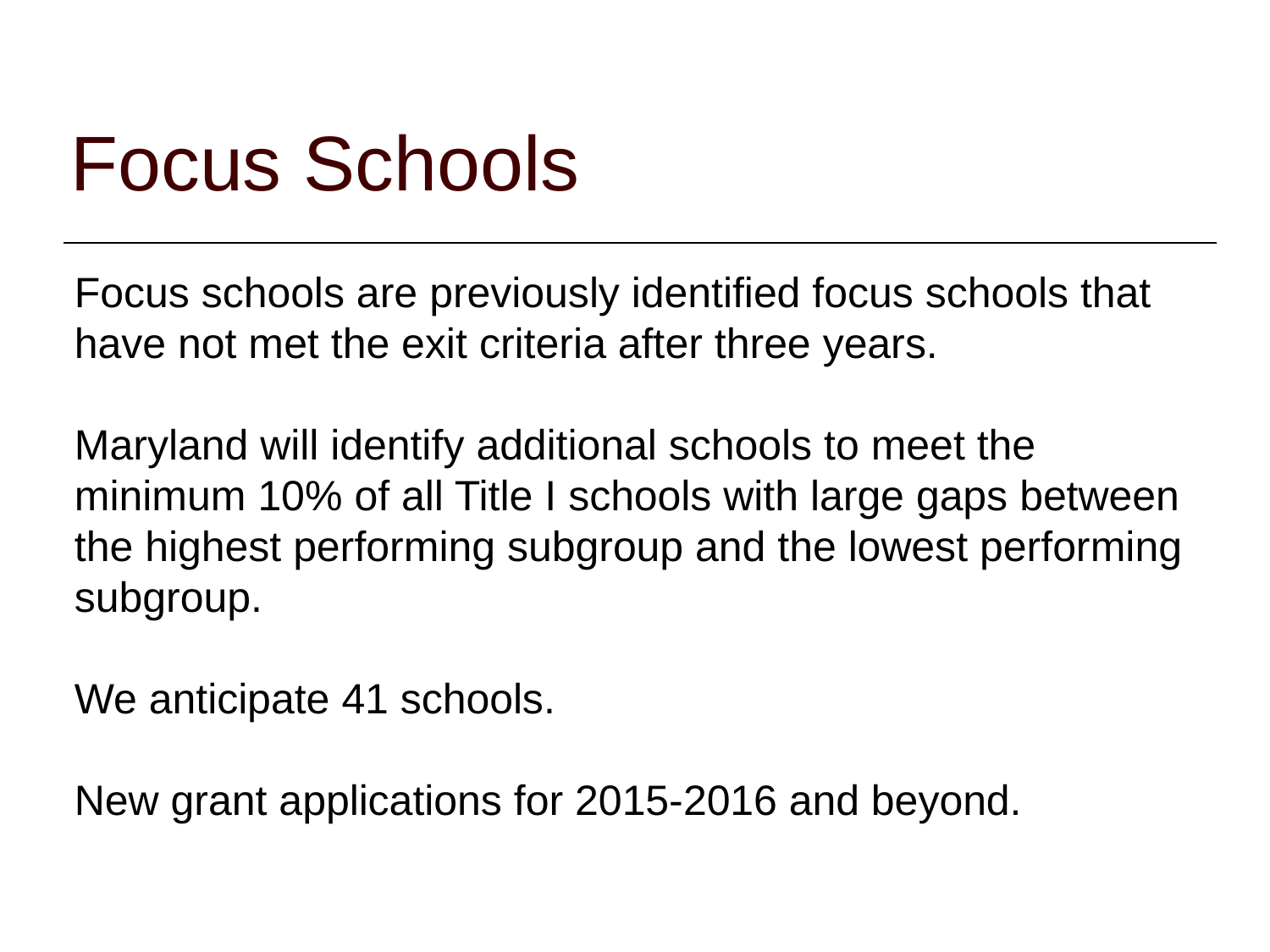

# Focus Schools
Focus schools are previously identified focus schools that have not met the exit criteria after three years.

Maryland will identify additional schools to meet the minimum 10% of all Title I schools with large gaps between the highest performing subgroup and the lowest performing subgroup.

We anticipate 41 schools.

New grant applications for 2015-2016 and beyond.